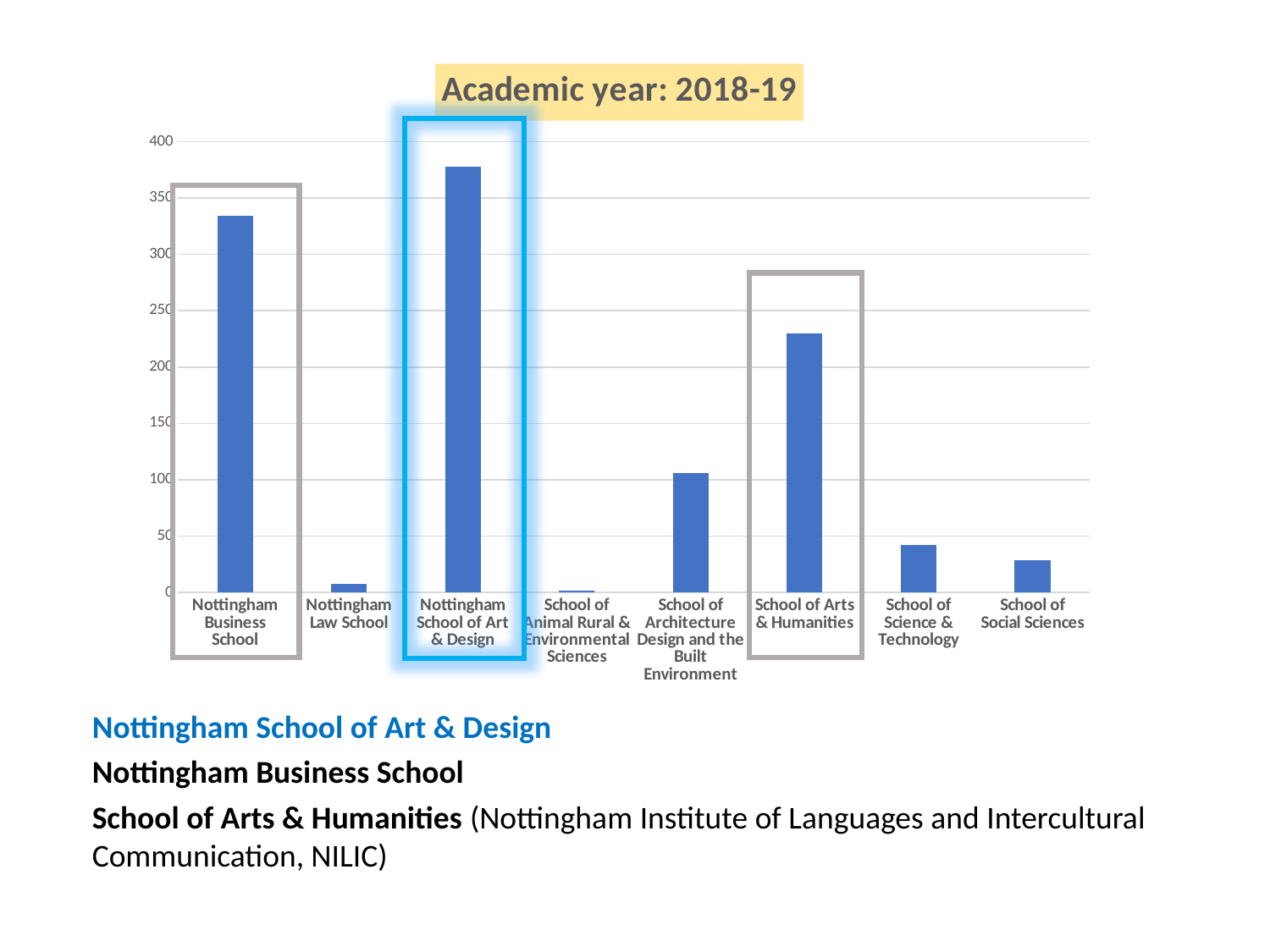

### Chart: Academic year: 2018-19

| Category |  |
|---|---|
| Nottingham Business School | 334.0 |
| Nottingham Law School | 8.0 |
| Nottingham School of Art & Design | 378.0 |
| School of Animal Rural & Environmental Sciences | 2.0 |
| School of Architecture Design and the Built Environment | 106.0 |
| School of Arts & Humanities | 230.0 |
| School of Science & Technology | 42.0 |
| School of Social Sciences | 29.0 |

Nottingham School of Art & Design
Nottingham Business School
School of Arts & Humanities (Nottingham Institute of Languages and Intercultural Communication, NILIC)